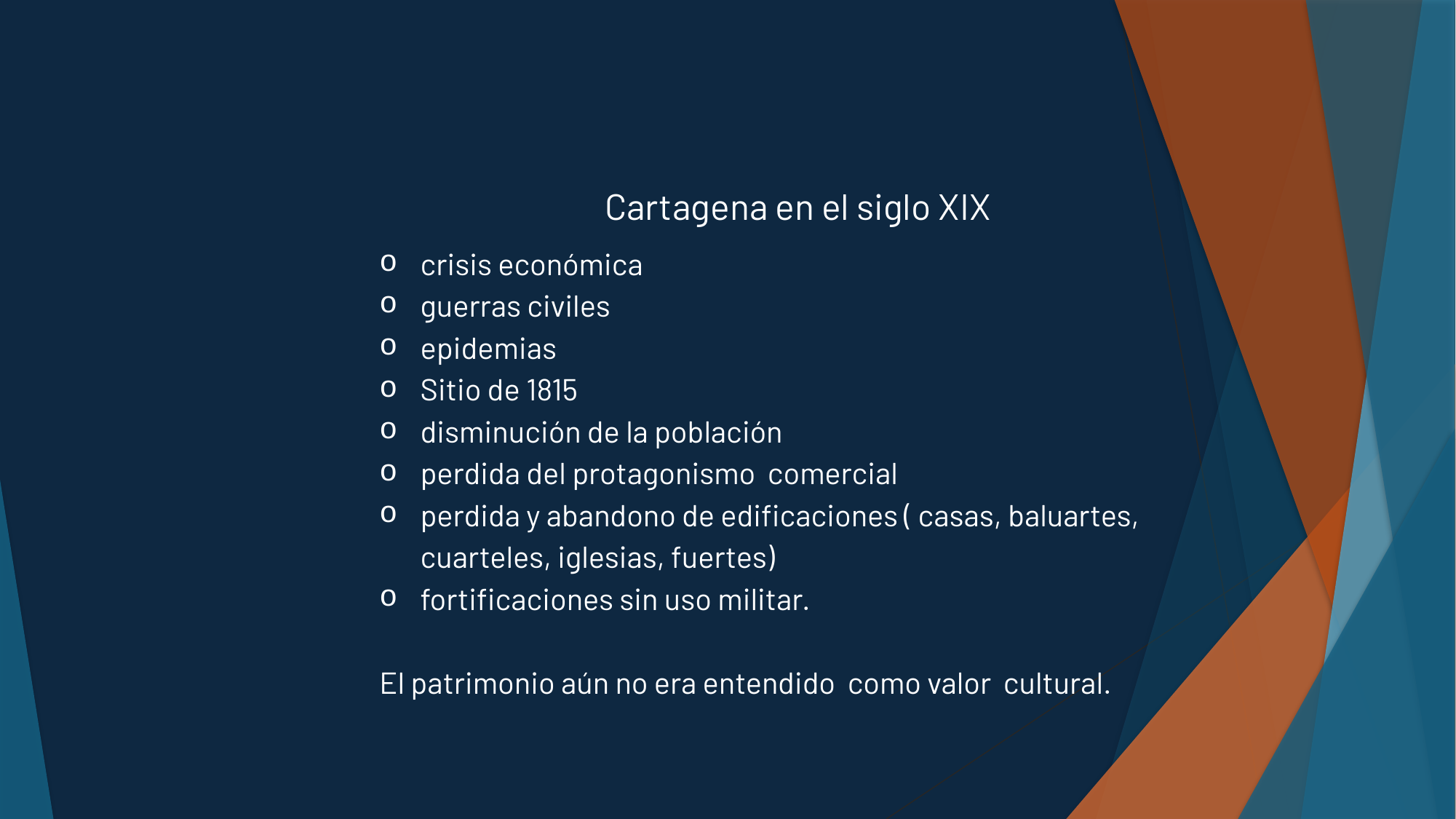

Cartagena en el siglo XIX
crisis económica
guerras civiles
epidemias
Sitio de 1815
disminución de la población
perdida del protagonismo  comercial
perdida y abandono de edificaciones ( casas, baluartes, cuarteles, iglesias, fuertes)
fortificaciones sin uso militar.

El patrimonio aún no era entendido  como valor  cultural.